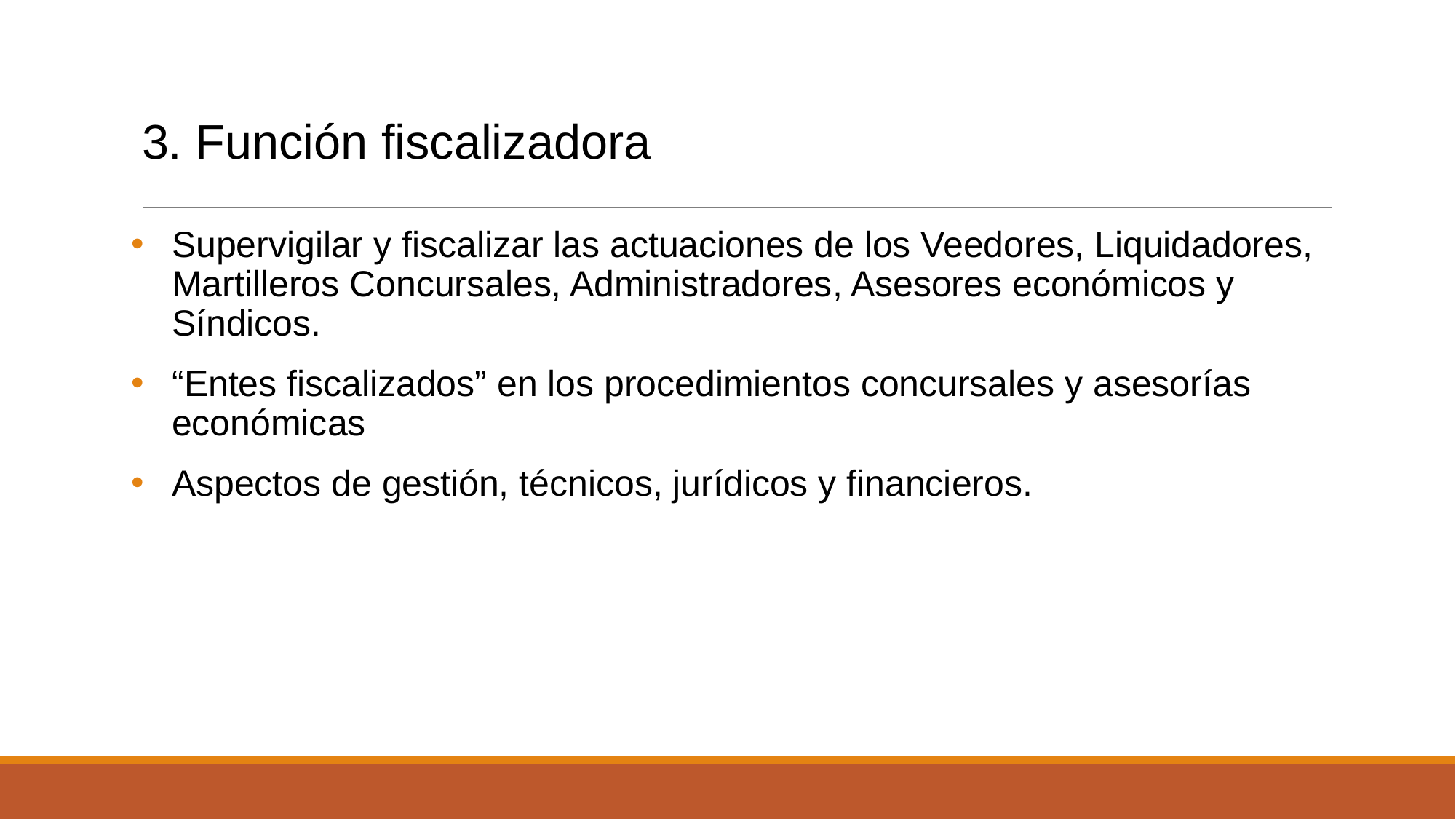

# 3. Función fiscalizadora
Supervigilar y fiscalizar las actuaciones de los Veedores, Liquidadores, Martilleros Concursales, Administradores, Asesores económicos y Síndicos.
“Entes fiscalizados” en los procedimientos concursales y asesorías económicas
Aspectos de gestión, técnicos, jurídicos y financieros.